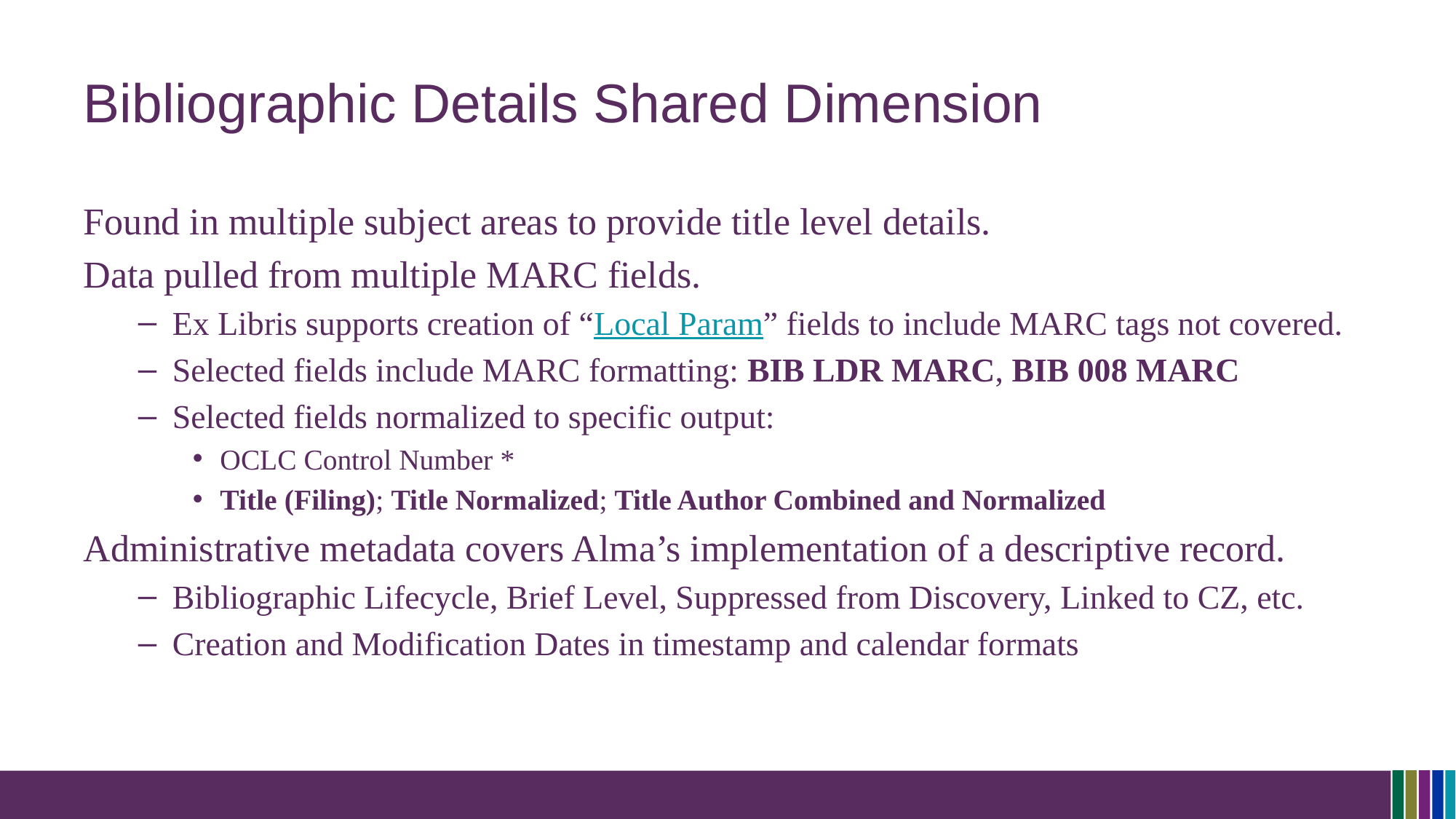

# Bibliographic Details Shared Dimension
Found in multiple subject areas to provide title level details.
Data pulled from multiple MARC fields.
Ex Libris supports creation of “Local Param” fields to include MARC tags not covered.
Selected fields include MARC formatting: BIB LDR MARC, BIB 008 MARC
Selected fields normalized to specific output:
OCLC Control Number *
Title (Filing); Title Normalized; Title Author Combined and Normalized
Administrative metadata covers Alma’s implementation of a descriptive record.
Bibliographic Lifecycle, Brief Level, Suppressed from Discovery, Linked to CZ, etc.
Creation and Modification Dates in timestamp and calendar formats